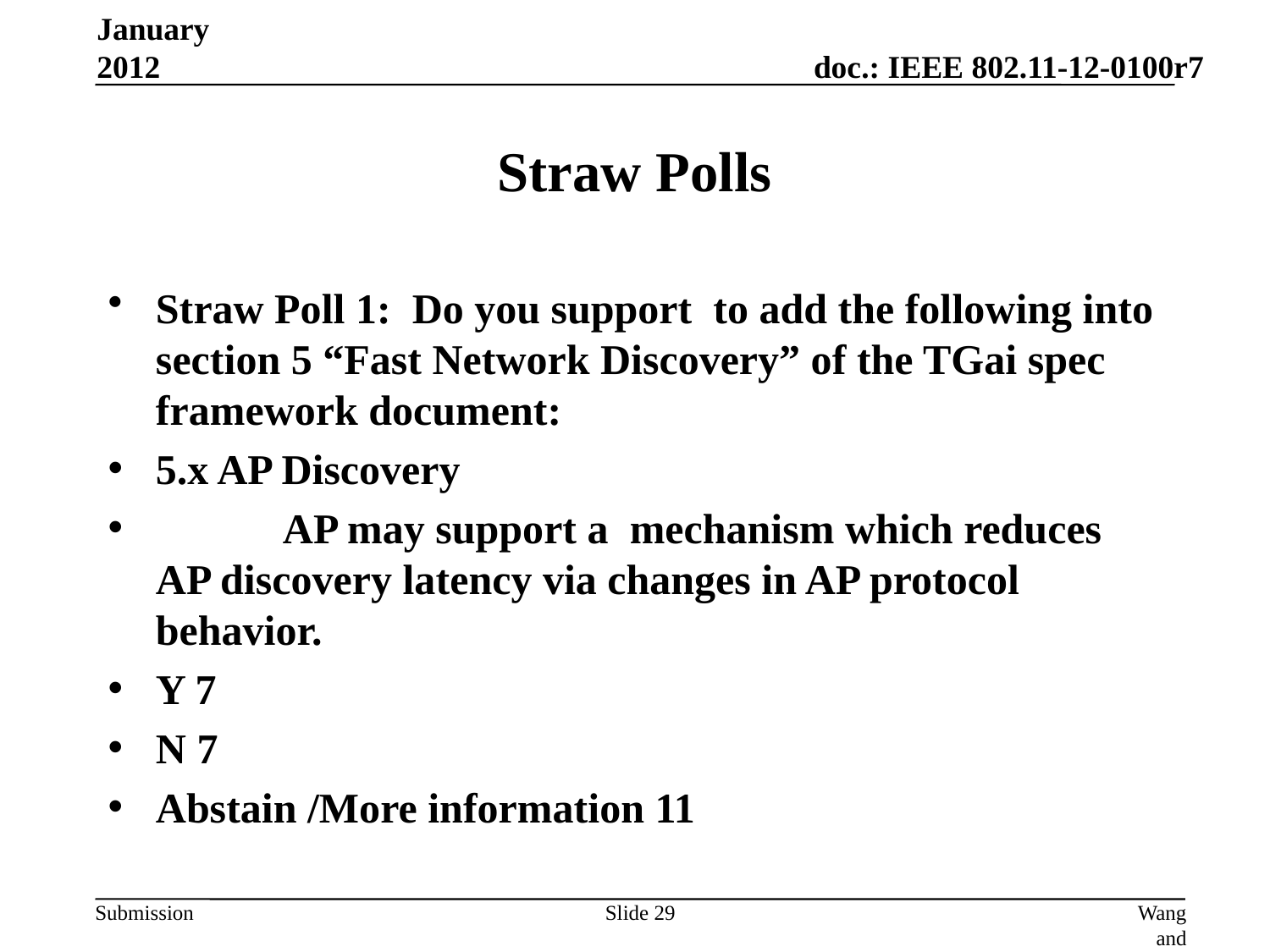

January 2012
# Straw Polls
Straw Poll 1:  Do you support  to add the following into section 5 “Fast Network Discovery” of the TGai spec framework document:
5.x AP Discovery
	AP may support a  mechanism which reduces AP discovery latency via changes in AP protocol behavior.
Y 7
N 7
Abstain /More information 11
Slide 29
Wang and Yee, MediaTek